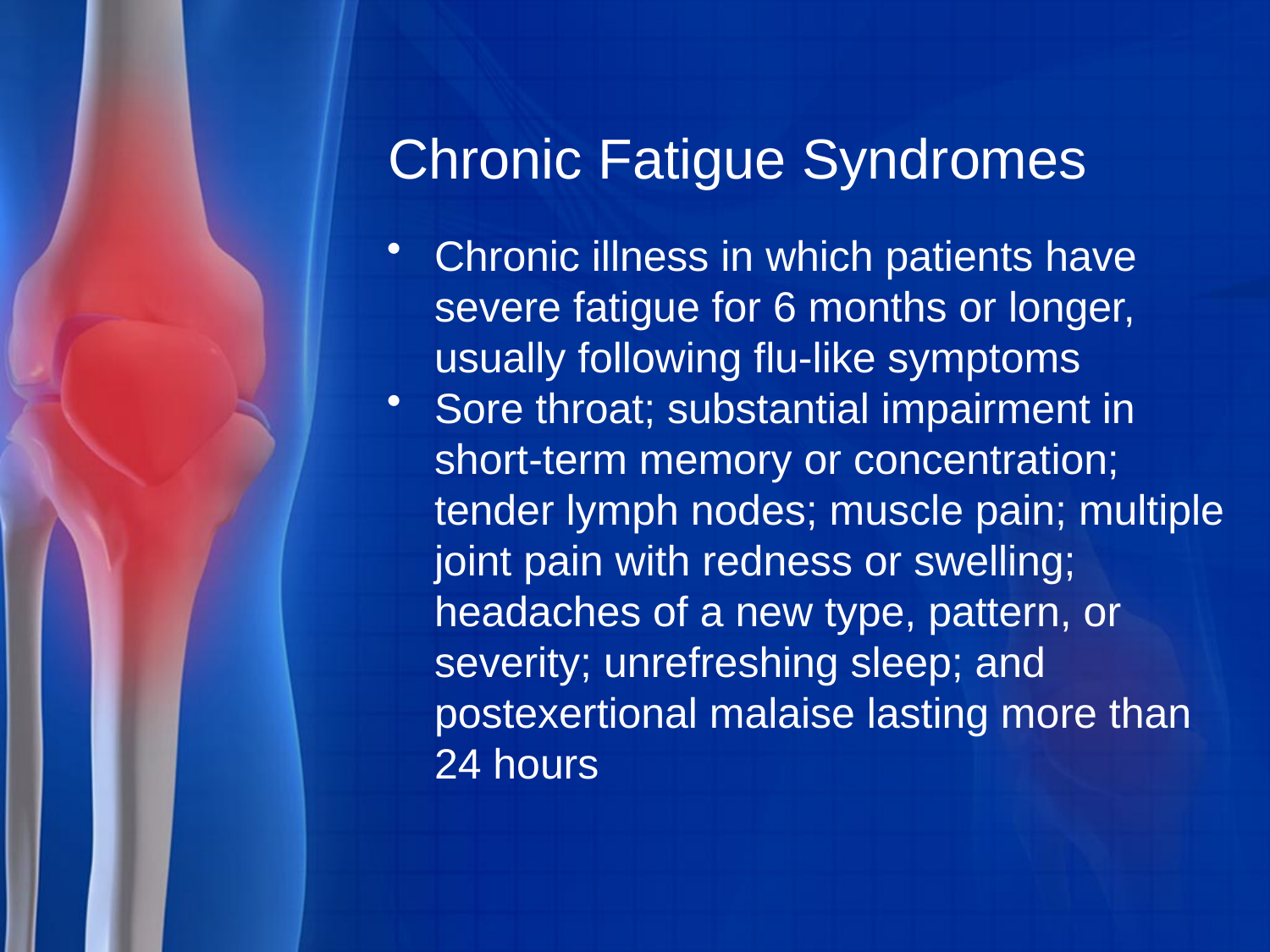

Chronic Fatigue Syndromes
Chronic illness in which patients have severe fatigue for 6 months or longer, usually following flu-like symptoms
Sore throat; substantial impairment in short-term memory or concentration; tender lymph nodes; muscle pain; multiple joint pain with redness or swelling; headaches of a new type, pattern, or severity; unrefreshing sleep; and postexertional malaise lasting more than 24 hours